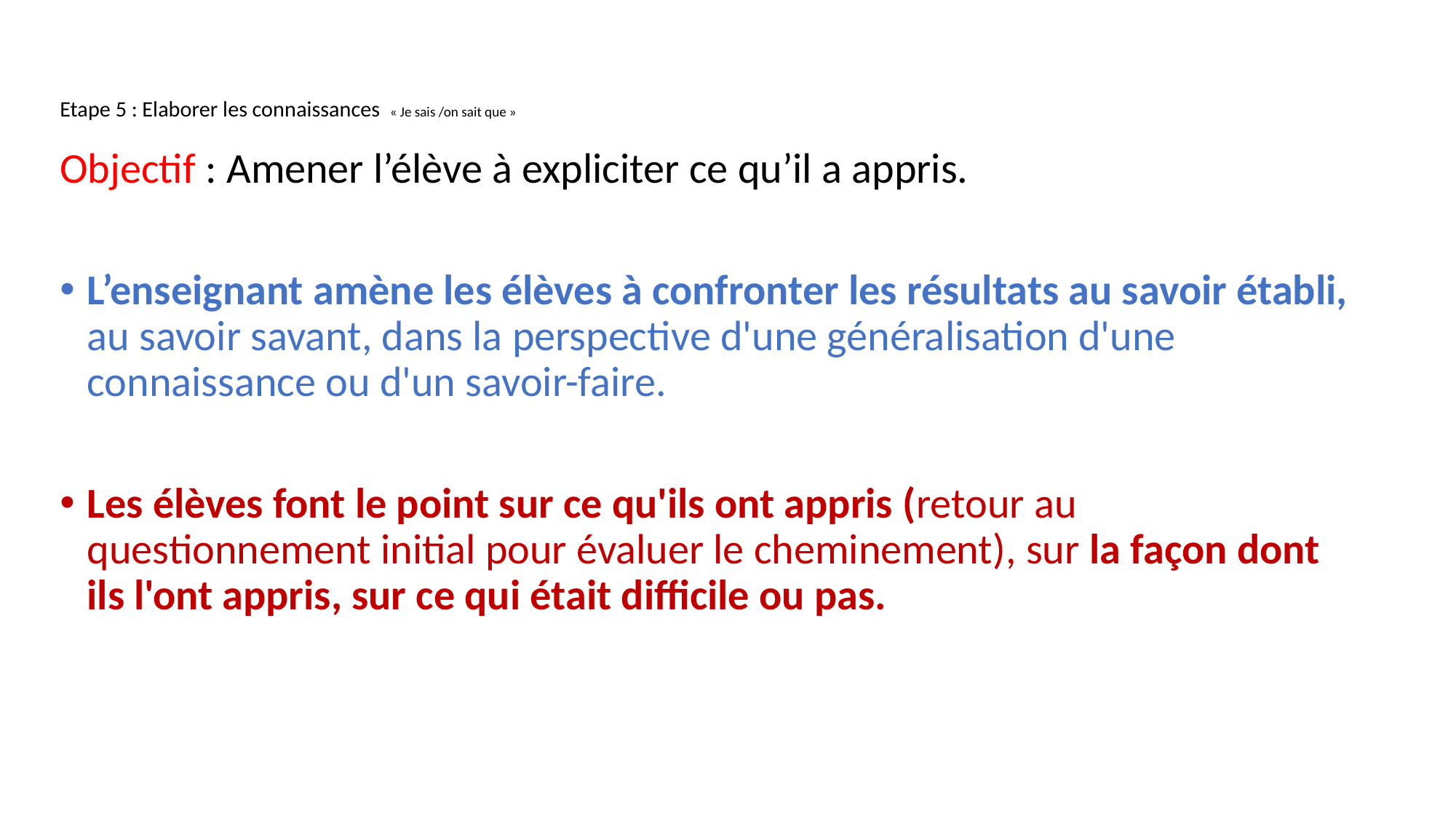

# Etape 5 : Elaborer les connaissances  « Je sais /on sait que »
Objectif : Amener l’élève à expliciter ce qu’il a appris.

L’enseignant amène les élèves à confronter les résultats au savoir établi, au savoir savant, dans la perspective d'une généralisation d'une connaissance ou d'un savoir-faire.

Les élèves font le point sur ce qu'ils ont appris (retour au questionnement initial pour évaluer le cheminement), sur la façon dont ils l'ont appris, sur ce qui était difficile ou pas.